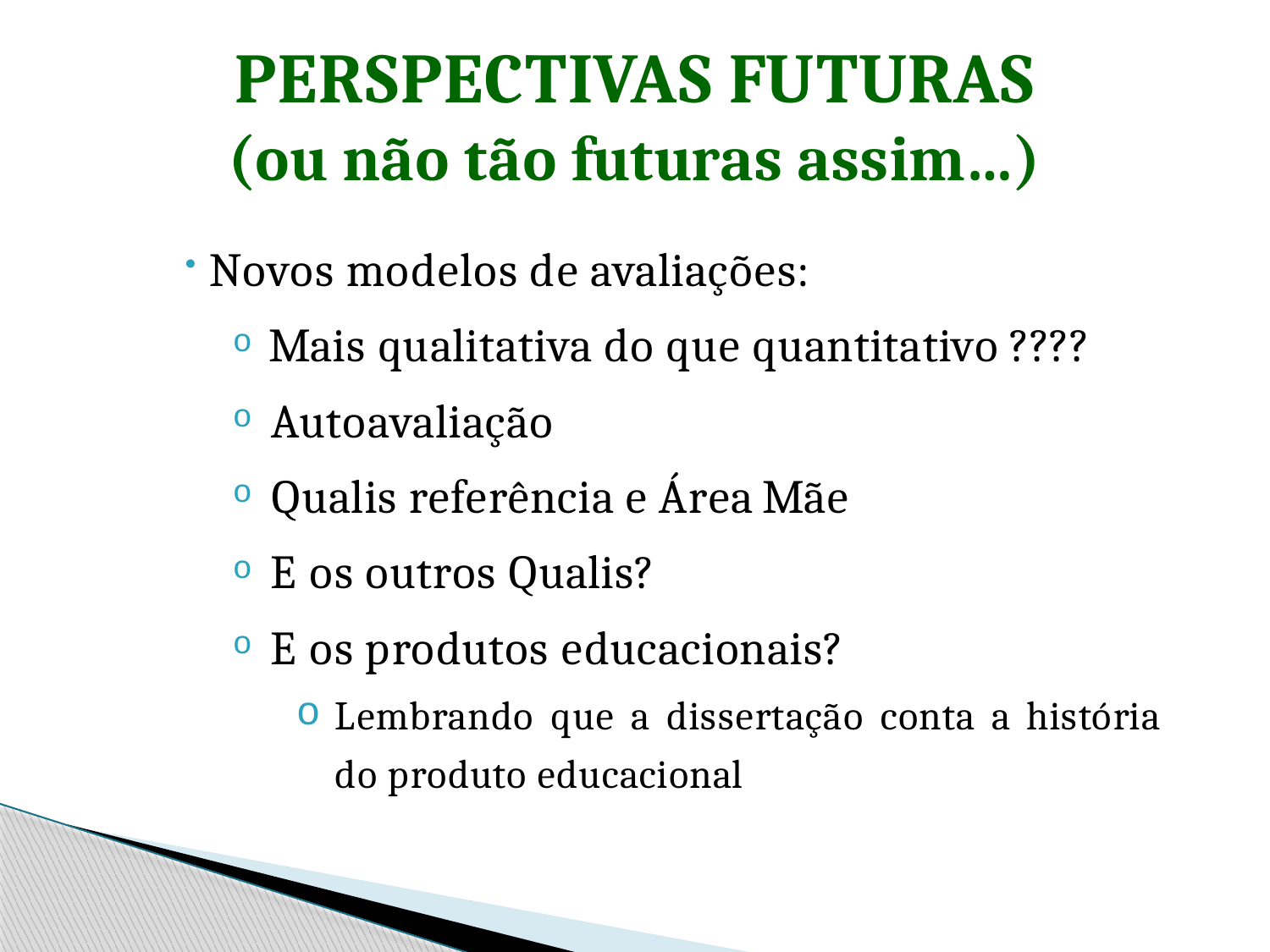

PERSPECTIVAS FUTURAS
(ou não tão futuras assim…)
Novos modelos de avaliações:
Mais qualitativa do que quantitativo ????
Autoavaliação
Qualis referência e Área Mãe
E os outros Qualis?
E os produtos educacionais?
Lembrando que a dissertação conta a história do produto educacional